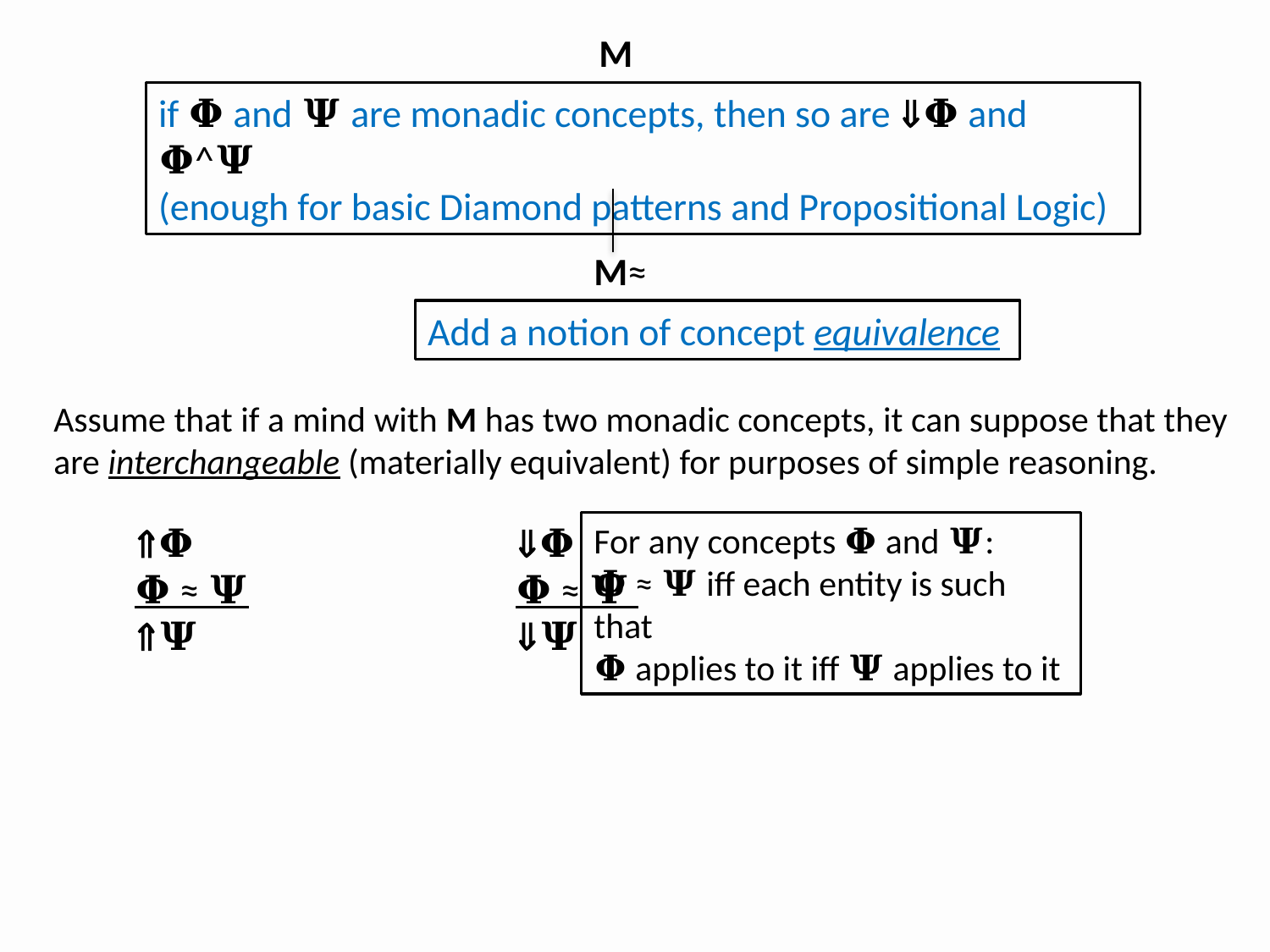

M
if 𝚽 and 𝚿 are monadic concepts, then so are ⇓𝚽 and 𝚽^𝚿
(enough for basic Diamond patterns and Propositional Logic)
M≈
Add a notion of concept equivalence
Assume that if a mind with M has two monadic concepts, it can suppose that they are interchangeable (materially equivalent) for purposes of simple reasoning.

⇑𝚽 	 		⇓𝚽
𝚽 ≈ 𝚿   		𝚽 ≈ 𝚿
⇑𝚿 	 		⇓𝚿
For any concepts 𝚽 and 𝚿:
𝚽 ≈ 𝚿 iff each entity is such that
𝚽 applies to it iff 𝚿 applies to it